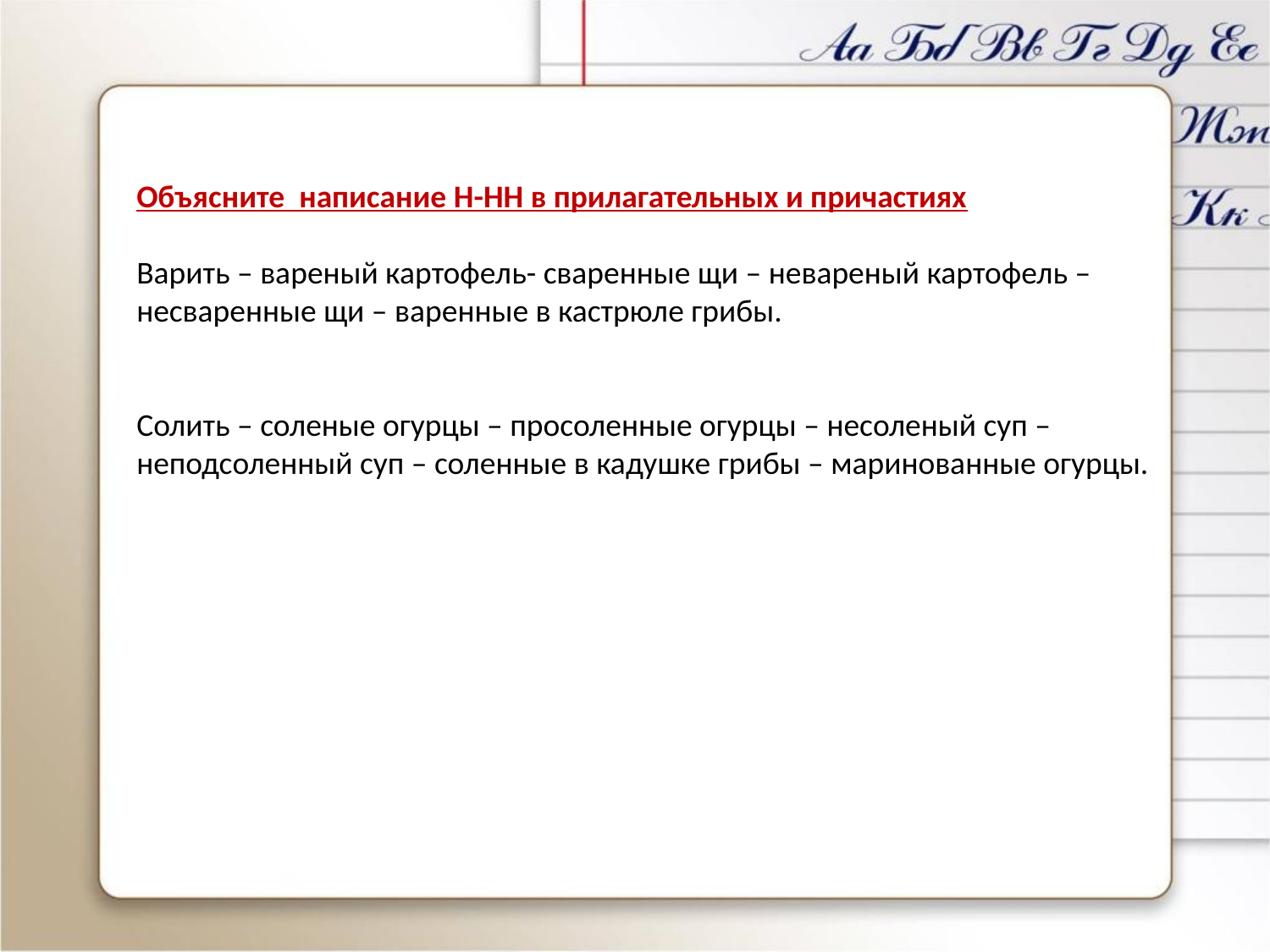

Объясните  написание Н-НН в прилагательных и причастиях

Варить – вареный картофель- сваренные щи – невареный картофель –
несваренные щи – варенные в кастрюле грибы.

Солить – соленые огурцы – просоленные огурцы – несоленый суп – неподсоленный суп – соленные в кадушке грибы – маринованные огурцы.